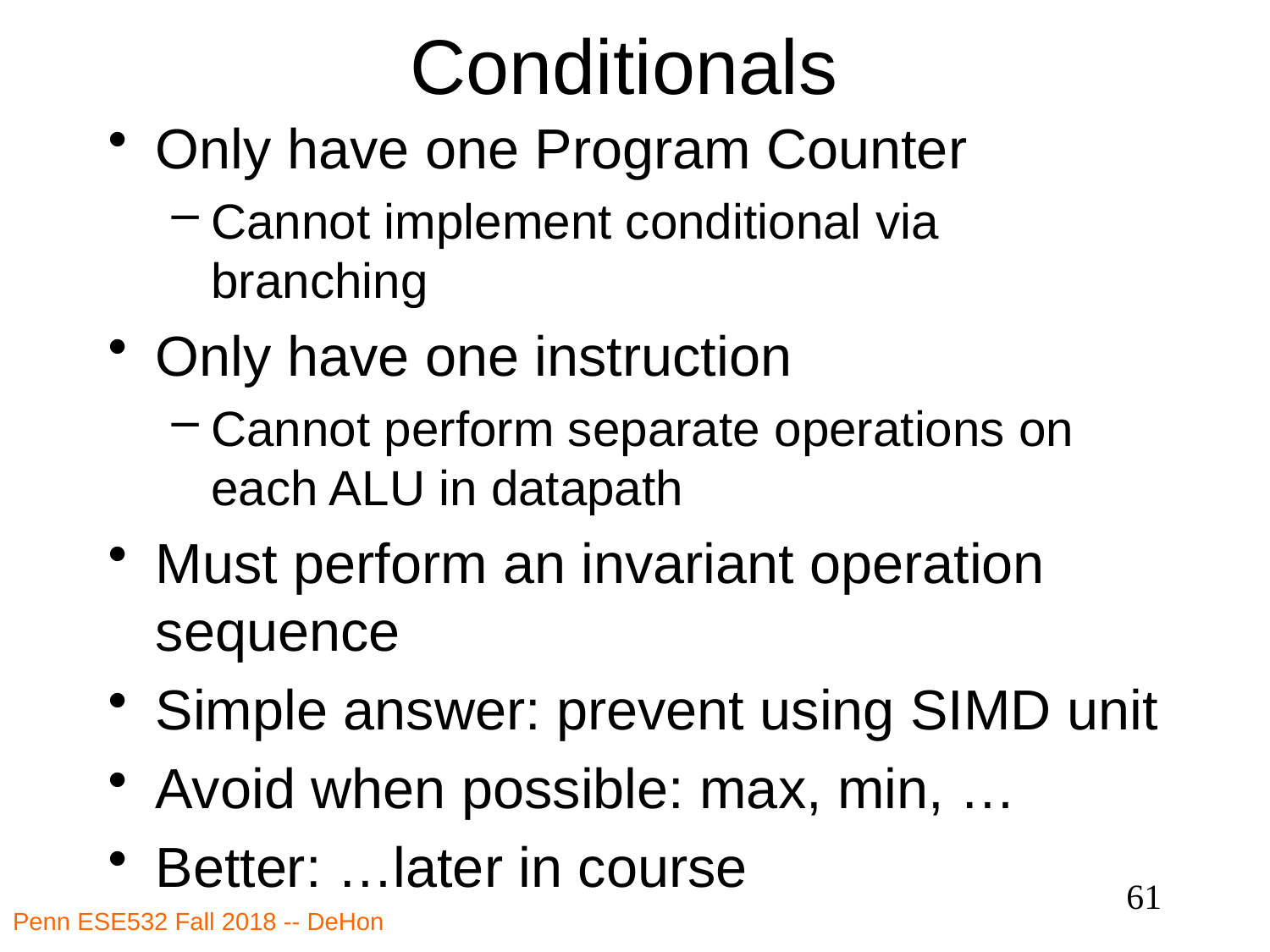

# Conditionals
Only have one Program Counter
Cannot implement conditional via branching
Only have one instruction
Cannot perform separate operations on each ALU in datapath
Must perform an invariant operation sequence
Simple answer: prevent using SIMD unit
Avoid when possible: max, min, …
Better: …later in course
61
Penn ESE532 Fall 2018 -- DeHon